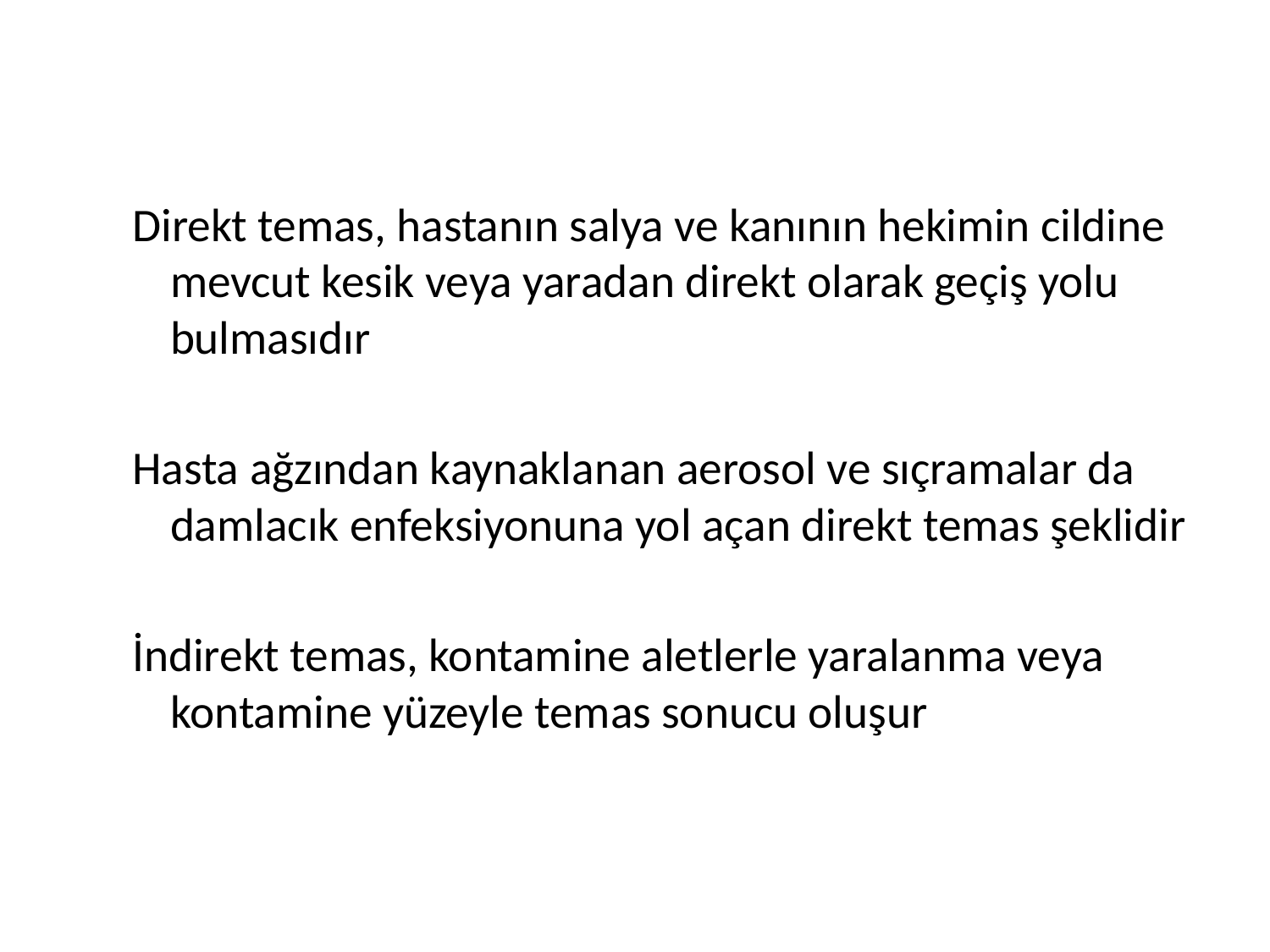

Direkt temas, hastanın salya ve kanının hekimin cildine mevcut kesik veya yaradan direkt olarak geçiş yolu bulmasıdır

Hasta ağzından kaynaklanan aerosol ve sıçramalar da damlacık enfeksiyonuna yol açan direkt temas şeklidir

İndirekt temas, kontamine aletlerle yaralanma veya kontamine yüzeyle temas sonucu oluşur